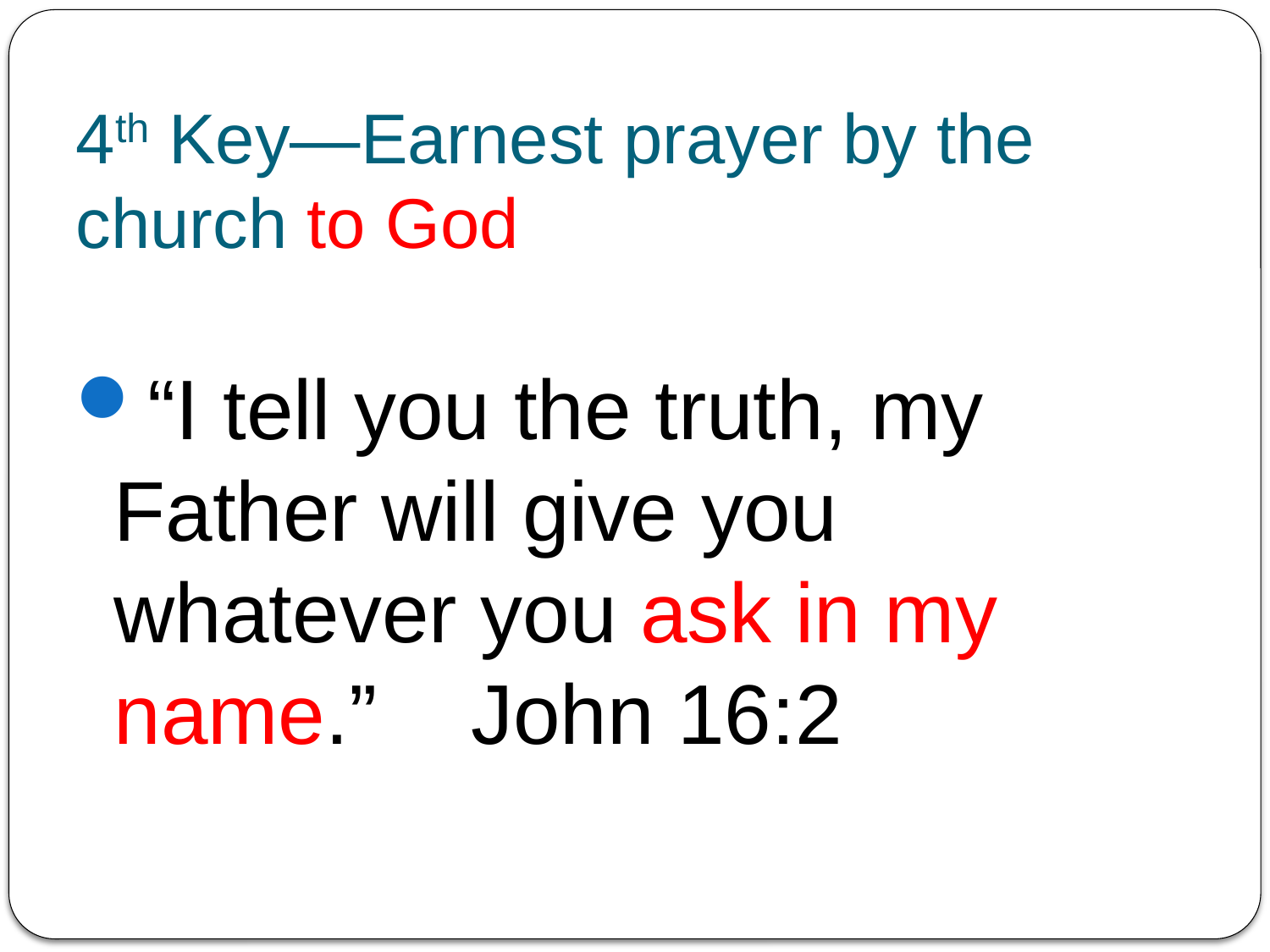

# 4th Key—Earnest prayer by the church to God
“I tell you the truth, my Father will give you whatever you ask in my name.”    John 16:2